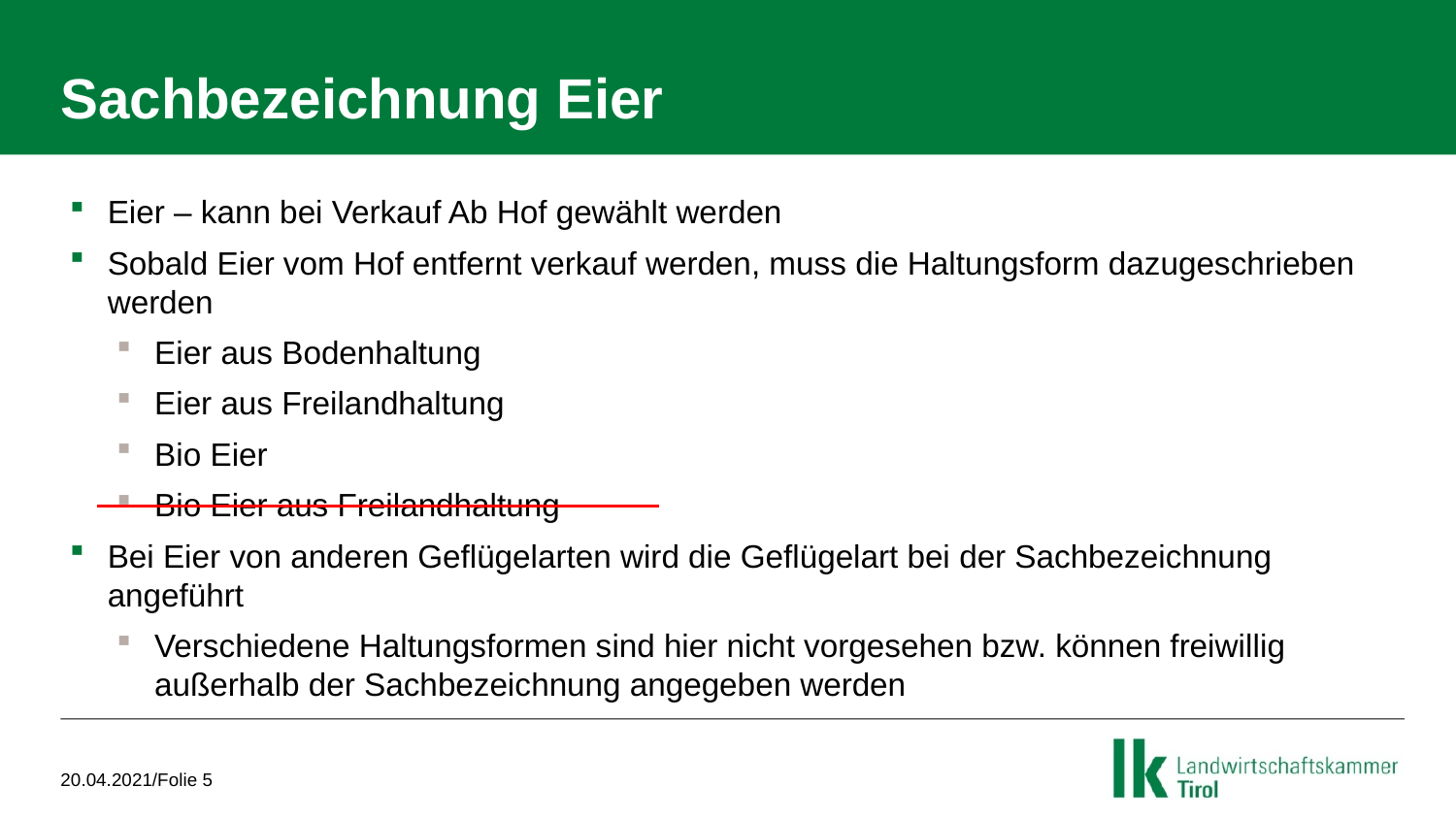

# Sachbezeichnung Eier
Eier – kann bei Verkauf Ab Hof gewählt werden
Sobald Eier vom Hof entfernt verkauf werden, muss die Haltungsform dazugeschrieben werden
Eier aus Bodenhaltung
Eier aus Freilandhaltung
Bio Eier
Bio Eier aus Freilandhaltung
Bei Eier von anderen Geflügelarten wird die Geflügelart bei der Sachbezeichnung angeführt
Verschiedene Haltungsformen sind hier nicht vorgesehen bzw. können freiwillig außerhalb der Sachbezeichnung angegeben werden
20.04.2021/Folie 5